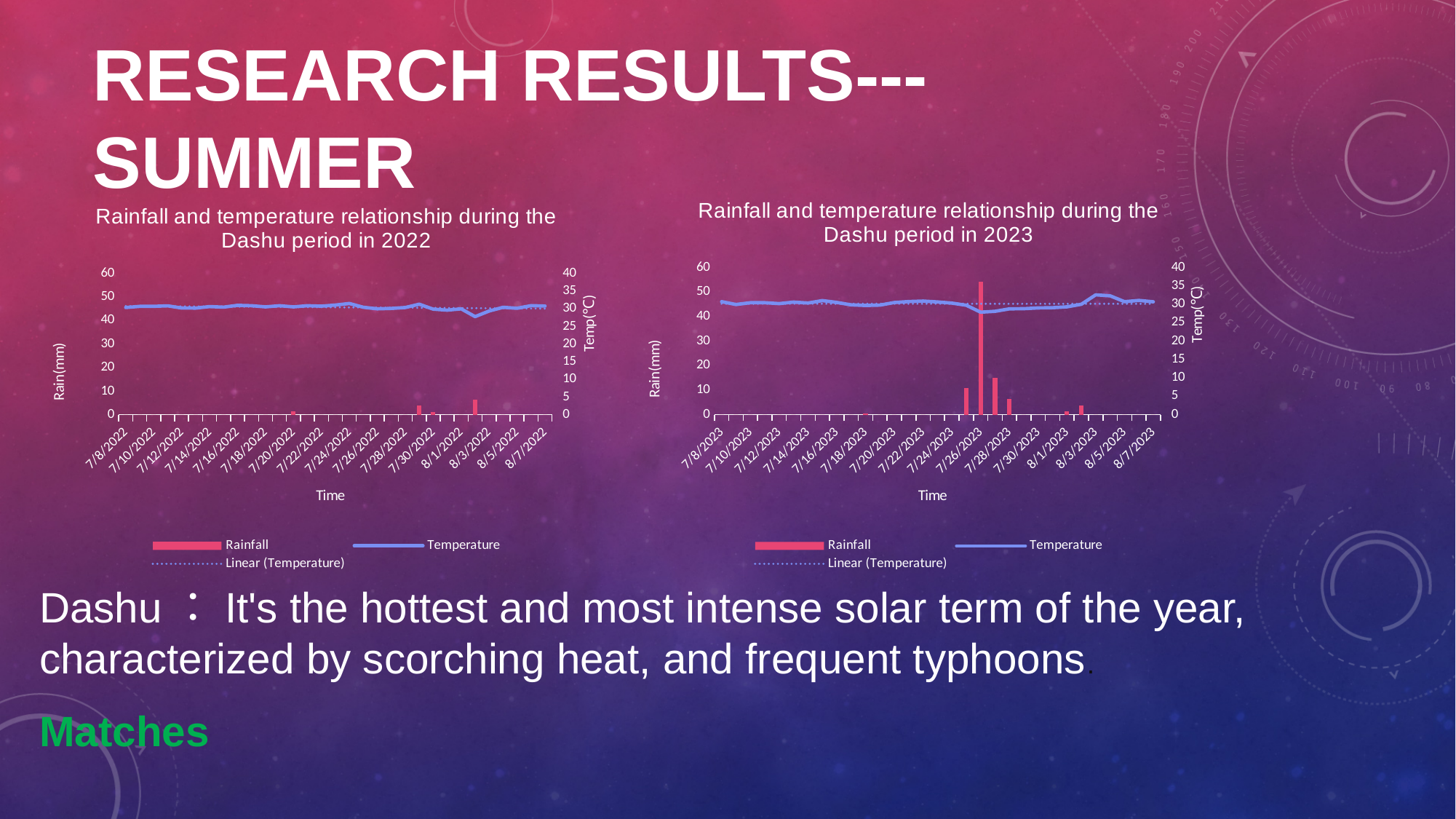

# Research results---summer

### Chart: Rainfall and temperature relationship during the Dashu period in 2023

| Category |  |  |
|---|---|---|
| 45115 | 0.0 | 30.73 |
| 45116 | 0.0 | 29.94 |
| 45117 | 0.0 | 30.43 |
| 45118 | 0.0 | 30.43 |
| 45119 | 0.0 | 30.19 |
| 45120 | 0.0 | 30.6 |
| 45121 | 0.0 | 30.35 |
| 45122 | 0.0 | 31.01 |
| 45123 | 0.0 | 30.52 |
| 45124 | 0.0 | 29.85 |
| 45125 | 0.4 | 29.69 |
| 45126 | 0.0 | 29.78 |
| 45127 | 0.0 | 30.48 |
| 45128 | 0.0 | 30.75 |
| 45129 | 0.0 | 30.88 |
| 45130 | 0.0 | 30.64 |
| 45131 | 0.0 | 30.33 |
| 45132 | 11.0 | 29.74 |
| 45133 | 54.2 | 27.87 |
| 45134 | 15.0 | 28.1 |
| 45135 | 6.4 | 28.76 |
| 45136 | 0.0 | 28.81 |
| 45137 | 0.0 | 29.02 |
| 45138 | 0.0 | 29.08 |
| 45139 | 1.4 | 29.31 |
| 45140 | 3.8 | 30.01 |
| 45141 | 0.0 | 32.57 |
| 45142 | 0.0 | 32.31 |
| 45143 | 0.0 | 30.71 |
| 45144 | 0.0 | 31.06 |
| 45145 | 0.0 | 30.68 |

### Chart: Rainfall and temperature relationship during the Dashu period in 2022

| Category |  |  |
|---|---|---|
| 44750 | 0.0 | 30.37 |
| 44751 | 0.0 | 30.7 |
| 44752 | 0.0 | 30.71 |
| 44753 | 0.0 | 30.85 |
| 44754 | 0.0 | 30.24 |
| 44755 | 0.0 | 30.211 |
| 44756 | 0.0 | 30.64 |
| 44757 | 0.0 | 30.48 |
| 44758 | 0.0 | 31.0 |
| 44759 | 0.0 | 30.88 |
| 44760 | 0.0 | 30.56 |
| 44761 | 0.0 | 30.89 |
| 44762 | 1.6 | 30.56 |
| 44763 | 0.0 | 30.89 |
| 44764 | 0.0 | 30.77 |
| 44765 | 0.0 | 31.07 |
| 44766 | 0.0 | 31.52 |
| 44767 | 0.0 | 30.45 |
| 44768 | 0.0 | 30.01 |
| 44769 | 0.0 | 30.12 |
| 44770 | 0.0 | 30.38 |
| 44771 | 3.8 | 31.31 |
| 44772 | 1.0 | 29.91 |
| 44773 | 0.0 | 29.63 |
| 44774 | 0.0 | 30.0 |
| 44775 | 6.4 | 27.79 |
| 44776 | 0.0 | 29.39 |
| 44777 | 0.0 | 30.44 |
| 44778 | 0.0 | 30.17 |
| 44779 | 0.0 | 30.91 |
| 44780 | 0.0 | 30.79 |
Dashu：It's the hottest and most intense solar term of the year, characterized by scorching heat, and frequent typhoons.
Matches